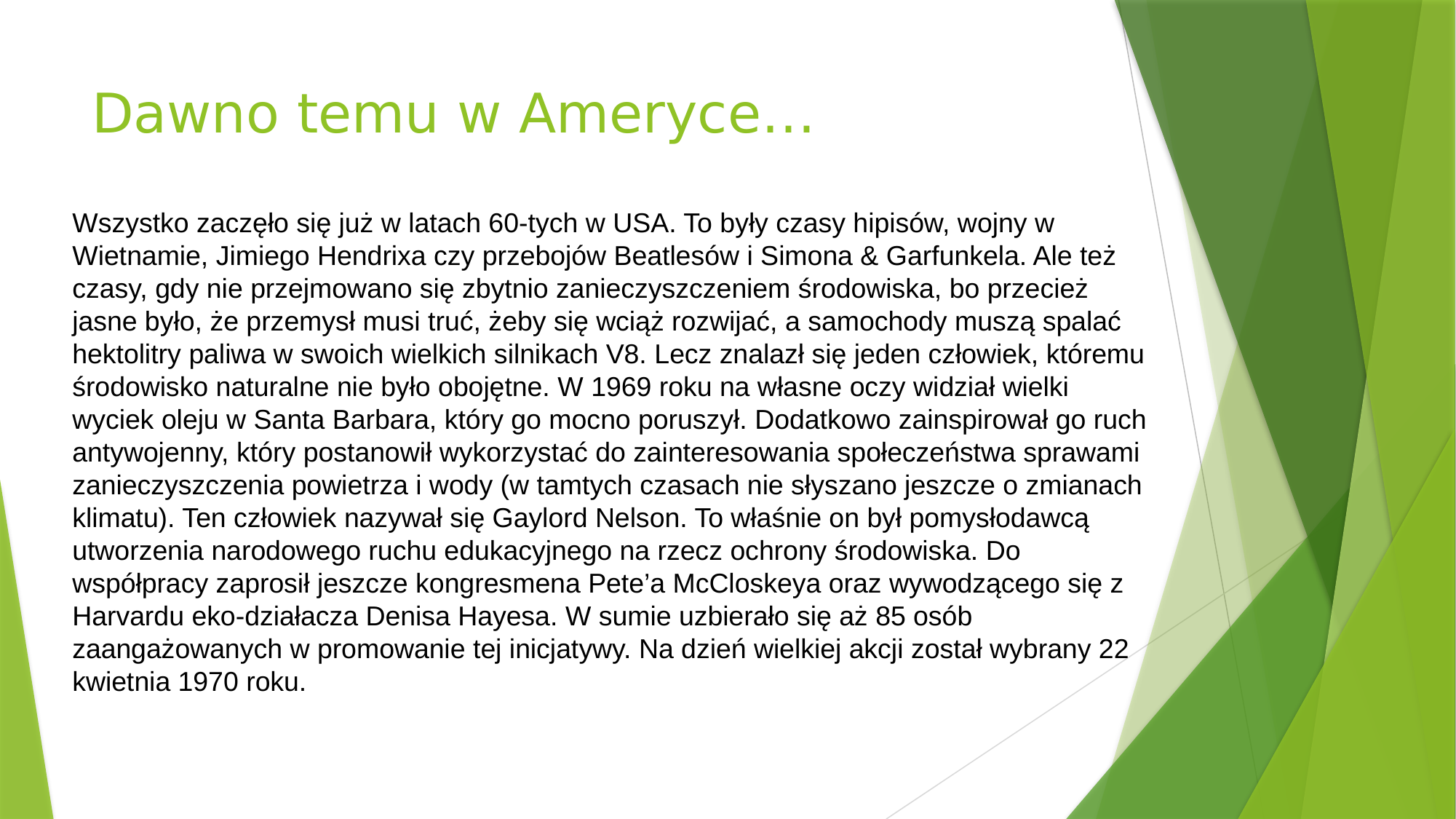

# Dawno temu w Ameryce…
Wszystko zaczęło się już w latach 60-tych w USA. To były czasy hipisów, wojny w Wietnamie, Jimiego Hendrixa czy przebojów Beatlesów i Simona & Garfunkela. Ale też czasy, gdy nie przejmowano się zbytnio zanieczyszczeniem środowiska, bo przecież jasne było, że przemysł musi truć, żeby się wciąż rozwijać, a samochody muszą spalać hektolitry paliwa w swoich wielkich silnikach V8. Lecz znalazł się jeden człowiek, któremu środowisko naturalne nie było obojętne. W 1969 roku na własne oczy widział wielki wyciek oleju w Santa Barbara, który go mocno poruszył. Dodatkowo zainspirował go ruch antywojenny, który postanowił wykorzystać do zainteresowania społeczeństwa sprawami zanieczyszczenia powietrza i wody (w tamtych czasach nie słyszano jeszcze o zmianach klimatu). Ten człowiek nazywał się Gaylord Nelson. To właśnie on był pomysłodawcą utworzenia narodowego ruchu edukacyjnego na rzecz ochrony środowiska. Do współpracy zaprosił jeszcze kongresmena Pete’a McCloskeya oraz wywodzącego się z Harvardu eko-działacza Denisa Hayesa. W sumie uzbierało się aż 85 osób zaangażowanych w promowanie tej inicjatywy. Na dzień wielkiej akcji został wybrany 22 kwietnia 1970 roku.